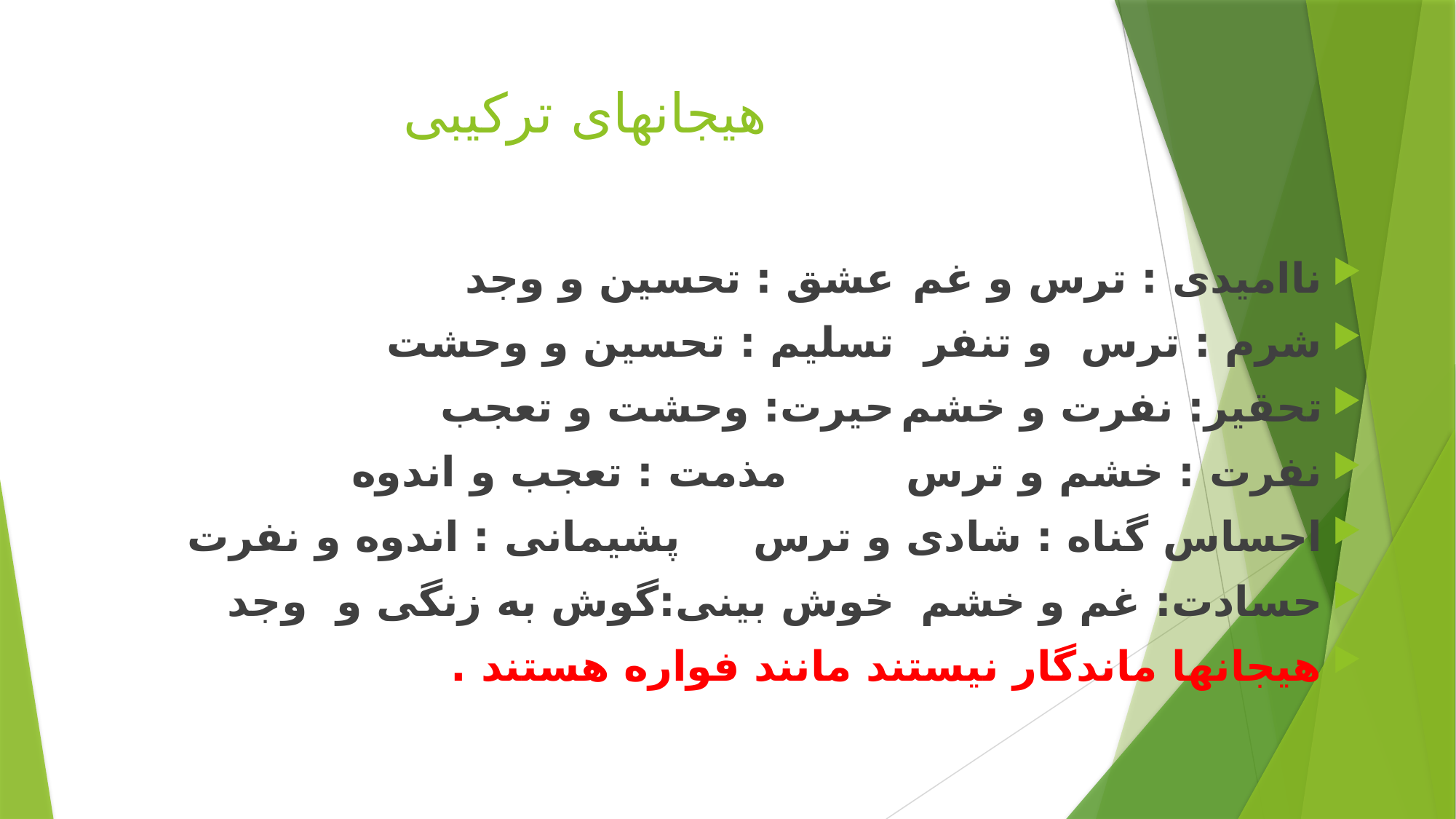

# هیجانهای ترکیبی
ناامیدی : ترس و غم				عشق : تحسین و وجد
شرم : ترس  و تنفر				تسلیم : تحسین و وحشت
تحقیر: نفرت و خشم				حیرت: وحشت و تعجب
نفرت : خشم و ترس 			مذمت : تعجب و اندوه
احساس گناه : شادی و ترس			پشیمانی : اندوه و نفرت
حسادت: غم و خشم 				خوش بینی:گوش به زنگی و  وجد
هیجانها ماندگار نیستند مانند فواره هستند .